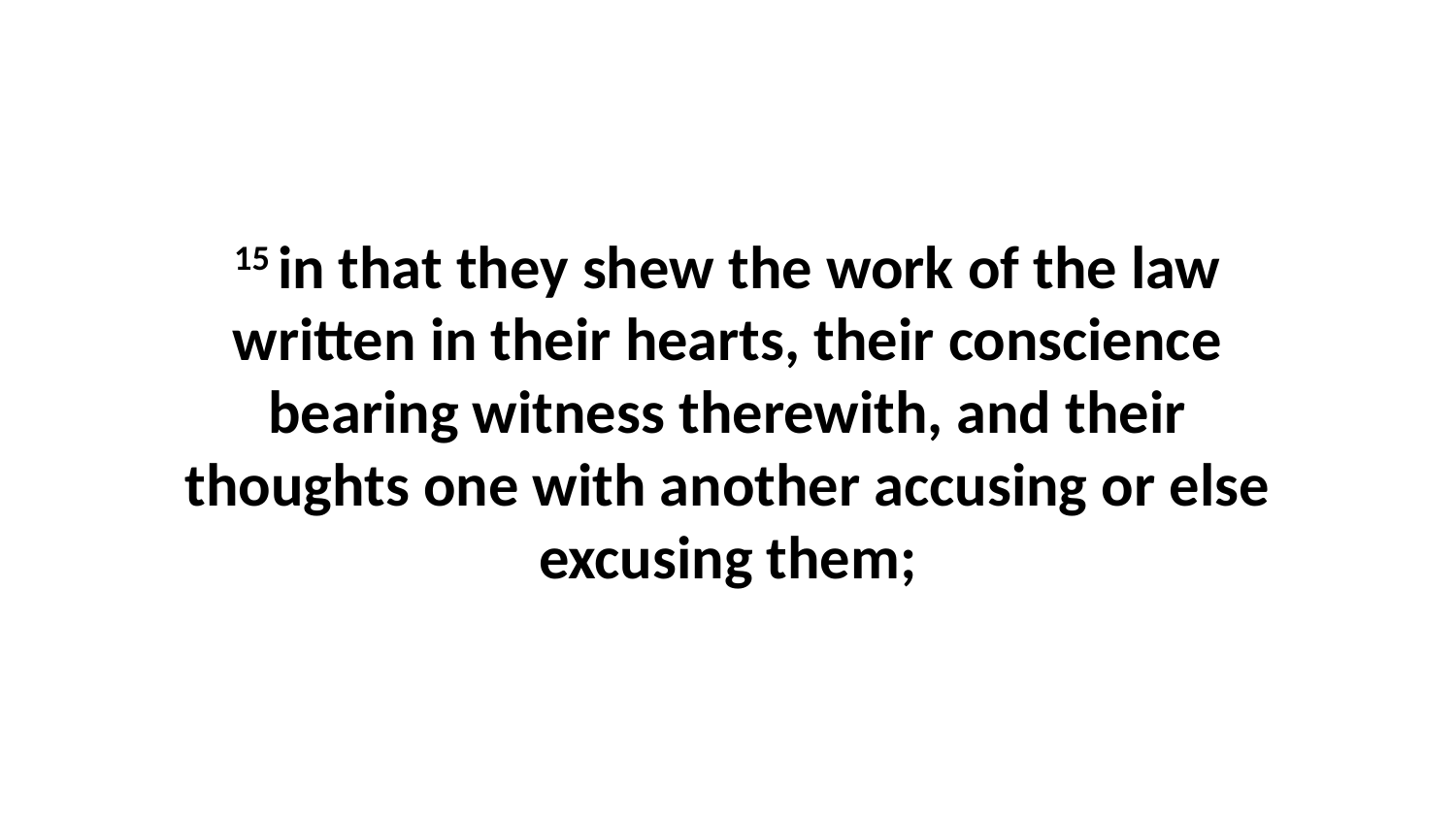

15 in that they shew the work of the law written in their hearts, their conscience bearing witness therewith, and their thoughts one with another accusing or else excusing them;